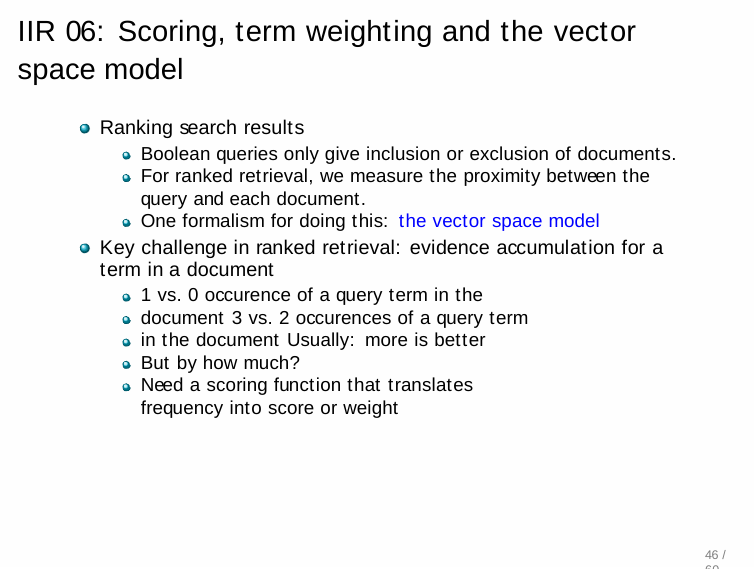

IIR 06:  Scoring, term weighting and the vector space model
Ranking search results
Boolean queries only give inclusion or exclusion of documents.
For ranked retrieval, we measure the proximity between the query and each document.
One formalism for doing this:  the vector space model
Key challenge in ranked retrieval:  evidence accumulation for a term in a document
1 vs. 0 occurence of a query term in the document 3 vs. 2 occurences of a query term in the document Usually:  more is better
But by how much?
Need a scoring function that translates frequency into score or weight

46 / 60